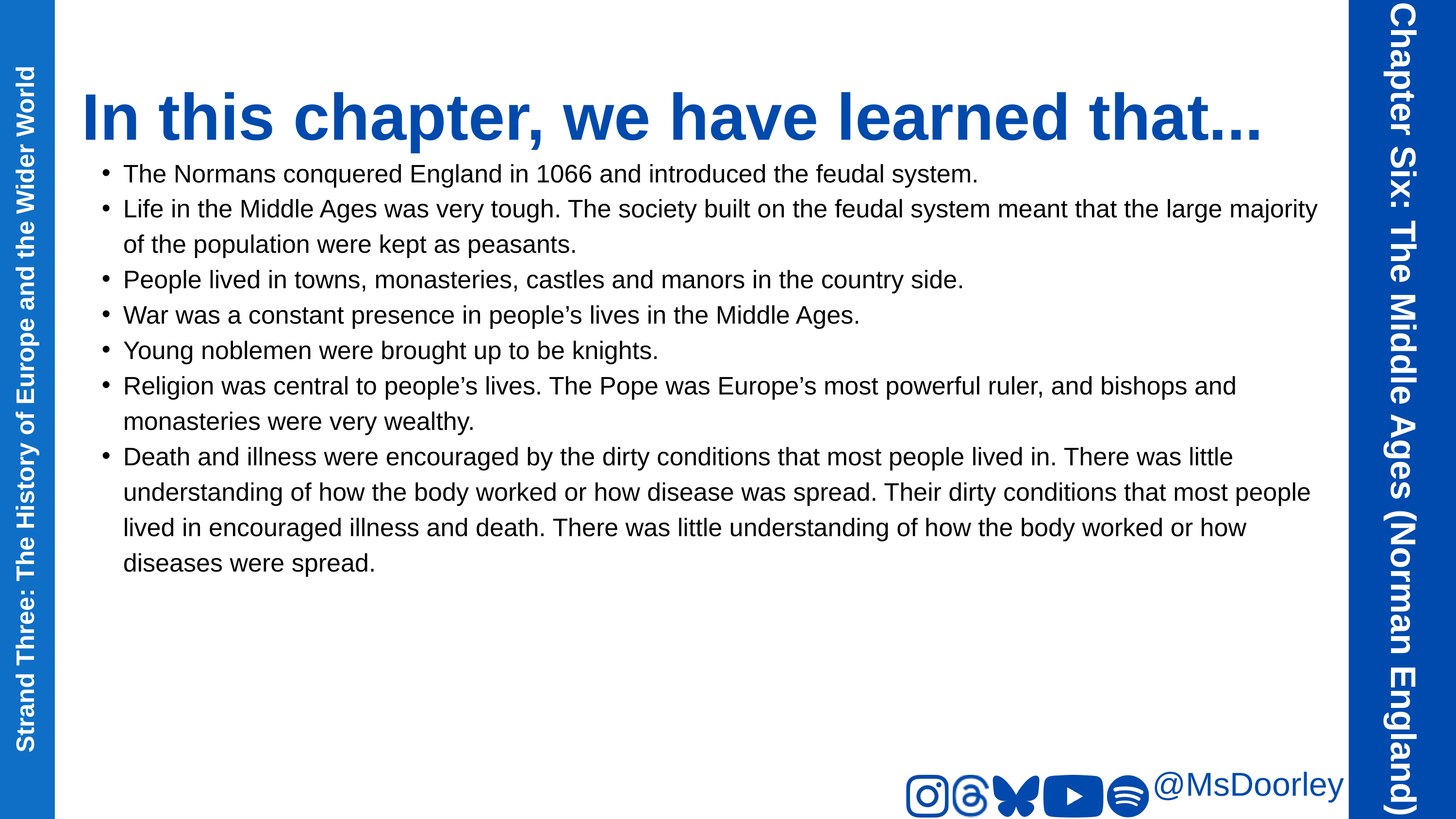

In this chapter, we have learned that...
The Normans conquered England in 1066 and introduced the feudal system.
Life in the Middle Ages was very tough. The society built on the feudal system meant that the large majority of the population were kept as peasants.
People lived in towns, monasteries, castles and manors in the country side.
War was a constant presence in people’s lives in the Middle Ages.
Young noblemen were brought up to be knights.
Religion was central to people’s lives. The Pope was Europe’s most powerful ruler, and bishops and monasteries were very wealthy.
Death and illness were encouraged by the dirty conditions that most people lived in. There was little understanding of how the body worked or how disease was spread. Their dirty conditions that most people lived in encouraged illness and death. There was little understanding of how the body worked or how diseases were spread.
Chapter Six: The Middle Ages (Norman England)
Strand Three: The History of Europe and the Wider World

@MsDoorley